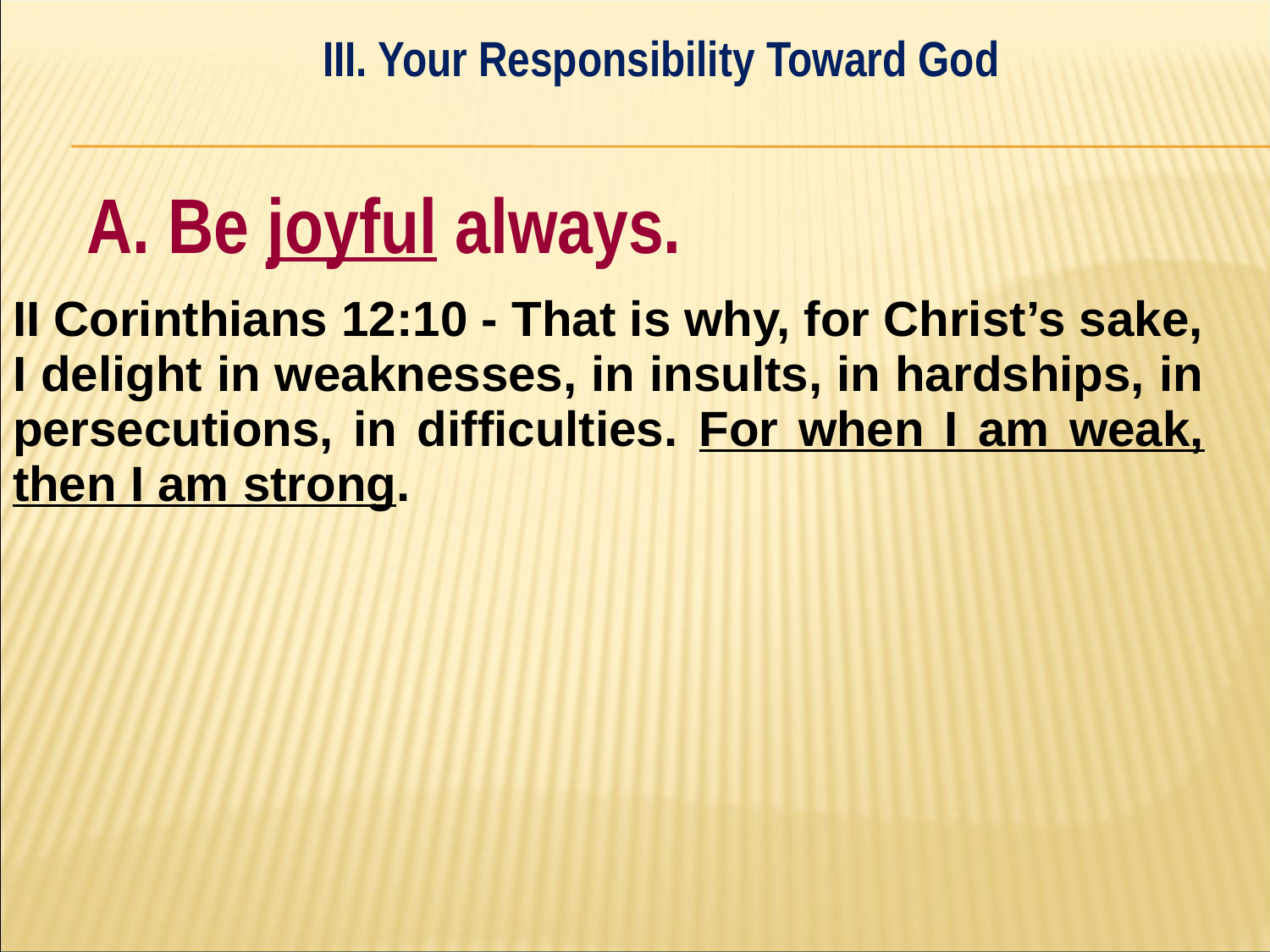

III. Your Responsibility Toward God
#
A. Be joyful always.

| II Corinthians 12:10 - That is why, for Christ’s sake, I delight in weaknesses, in insults, in hardships, in persecutions, in difficulties. For when I am weak, then I am strong. |  |
| --- | --- |